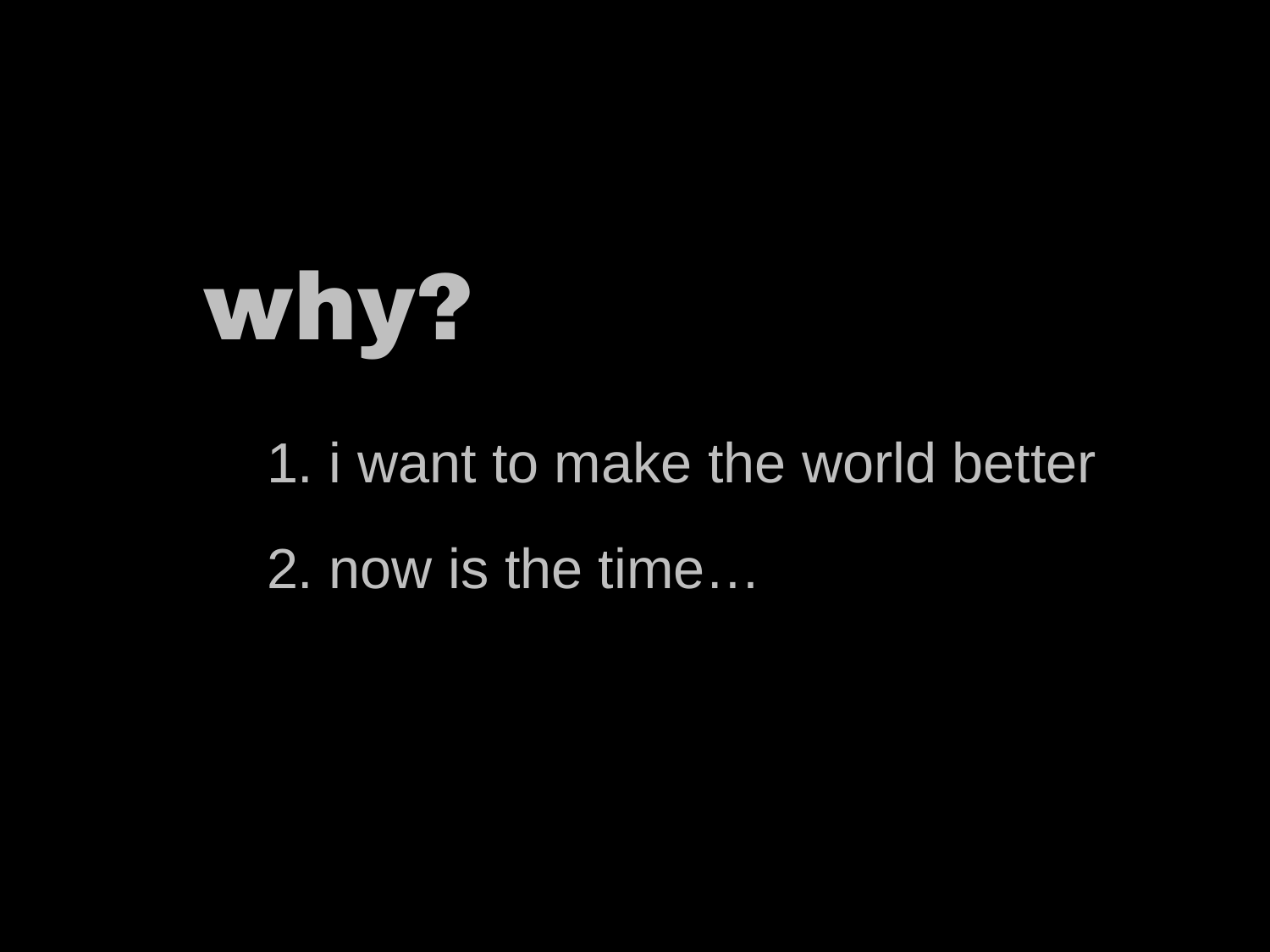

# why?
1. i want to make the world better
2. now is the time…